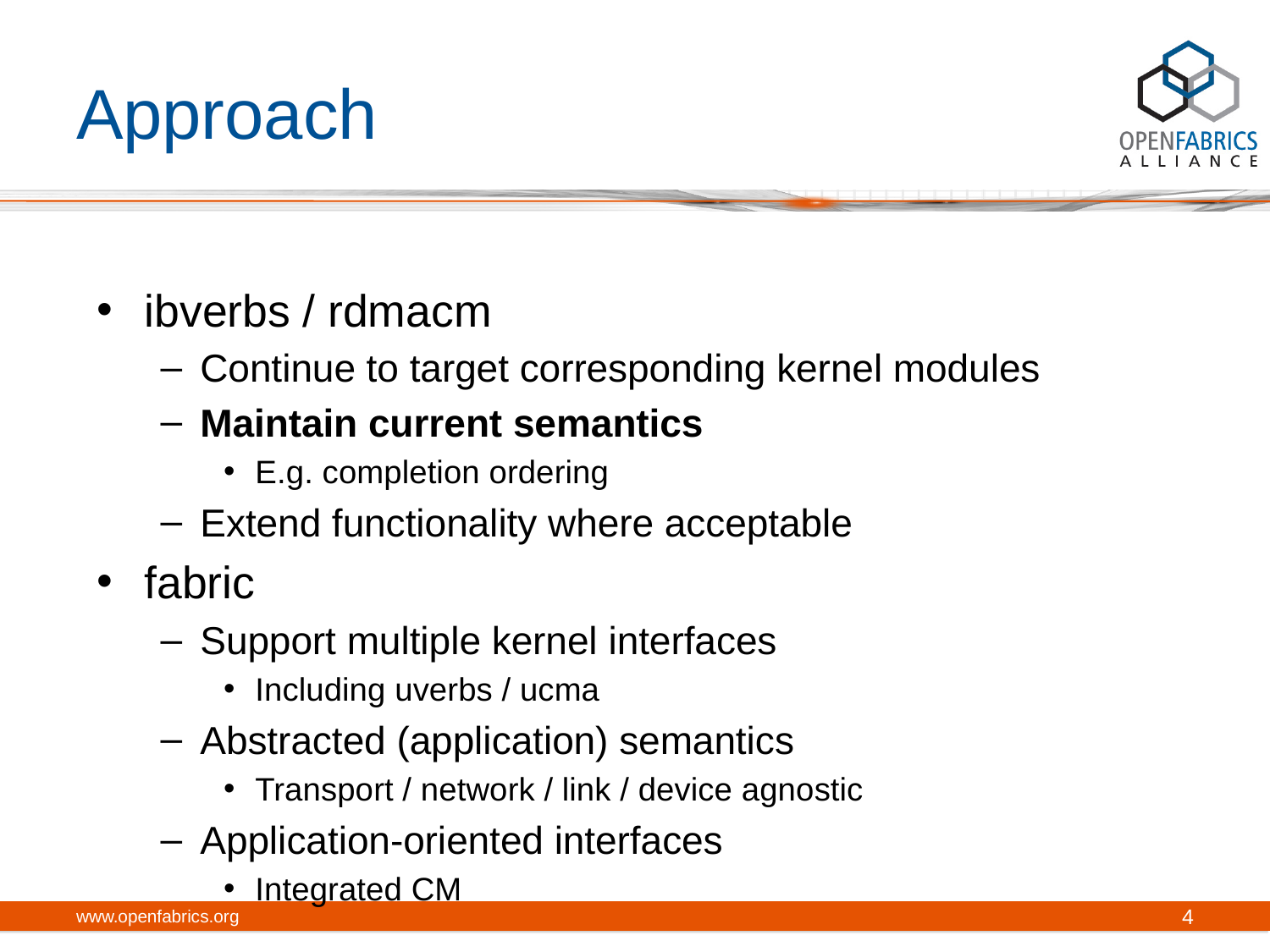

# Approach
ibverbs / rdmacm
Continue to target corresponding kernel modules
Maintain current semantics
E.g. completion ordering
Extend functionality where acceptable
fabric
Support multiple kernel interfaces
Including uverbs / ucma
Abstracted (application) semantics
Transport / network / link / device agnostic
Application-oriented interfaces
Integrated CM
www.openfabrics.org
4